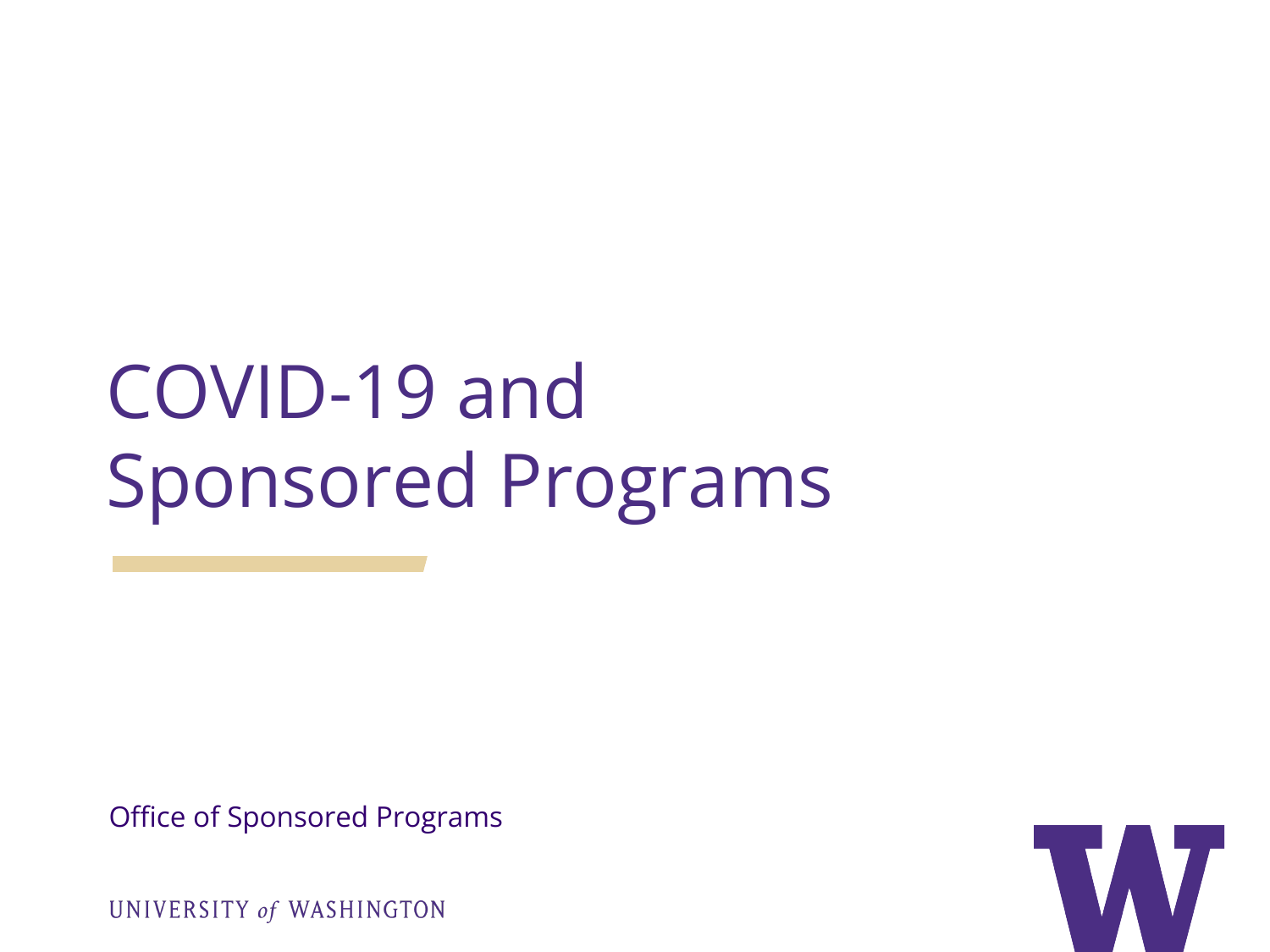

COVID-19 and
Sponsored Programs

Office of Sponsored Programs